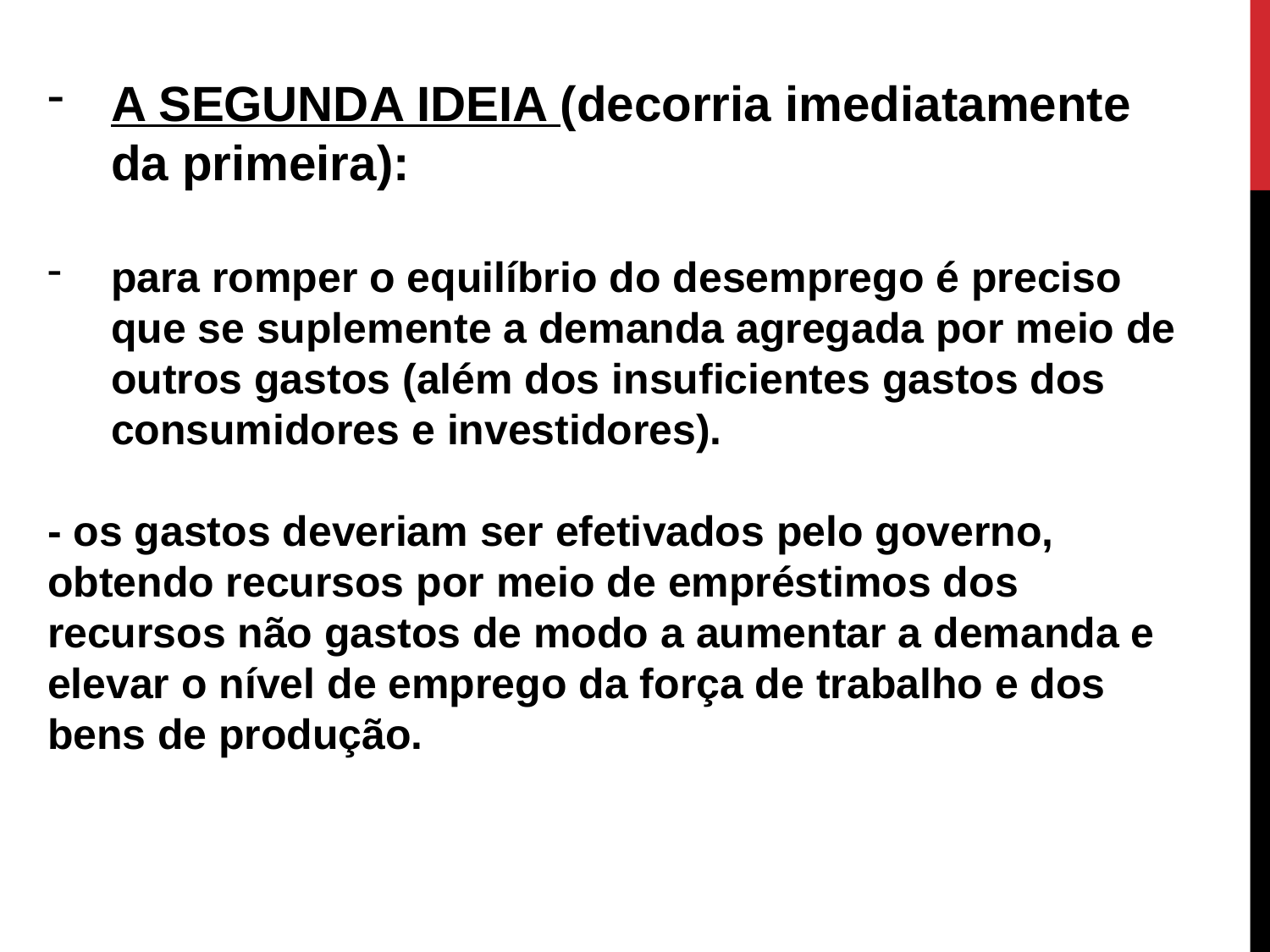

A SEGUNDA IDEIA (decorria imediatamente da primeira):

para romper o equilíbrio do desemprego é preciso que se suplemente a demanda agregada por meio de outros gastos (além dos insuficientes gastos dos consumidores e investidores).

- os gastos deveriam ser efetivados pelo governo, obtendo recursos por meio de empréstimos dos recursos não gastos de modo a aumentar a demanda e elevar o nível de emprego da força de trabalho e dos bens de produção.